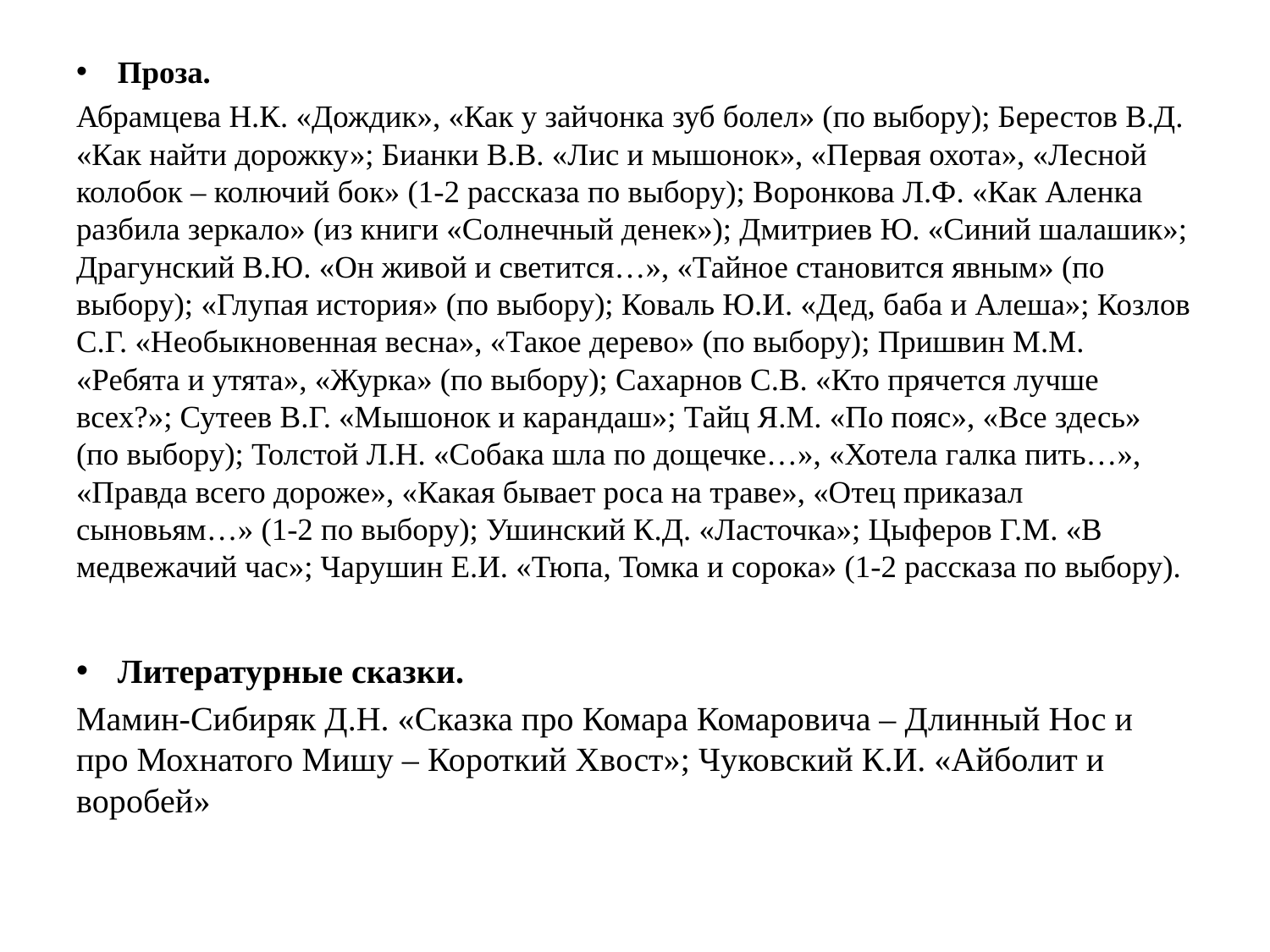

Проза.
Абрамцева Н.К. «Дождик», «Как у зайчонка зуб болел» (по выбору); Берестов В.Д. «Как найти дорожку»; Бианки В.В. «Лис и мышонок», «Первая охота», «Лесной колобок – колючий бок» (1-2 рассказа по выбору); Воронкова Л.Ф. «Как Аленка разбила зеркало» (из книги «Солнечный денек»); Дмитриев Ю. «Синий шалашик»; Драгунский В.Ю. «Он живой и светится…», «Тайное становится явным» (по выбору); «Глупая история» (по выбору); Коваль Ю.И. «Дед, баба и Алеша»; Козлов С.Г. «Необыкновенная весна», «Такое дерево» (по выбору); Пришвин М.М. «Ребята и утята», «Журка» (по выбору); Сахарнов С.В. «Кто прячется лучше всех?»; Сутеев В.Г. «Мышонок и карандаш»; Тайц Я.М. «По пояс», «Все здесь» (по выбору); Толстой Л.Н. «Собака шла по дощечке…», «Хотела галка пить…», «Правда всего дороже», «Какая бывает роса на траве», «Отец приказал сыновьям…» (1-2 по выбору); Ушинский К.Д. «Ласточка»; Цыферов Г.М. «В медвежачий час»; Чарушин Е.И. «Тюпа, Томка и сорока» (1-2 рассказа по выбору).

Литературные сказки.
Мамин-Сибиряк Д.Н. «Сказка про Комара Комаровича – Длинный Нос и про Мохнатого Мишу – Короткий Хвост»; Чуковский К.И. «Айболит и воробей»